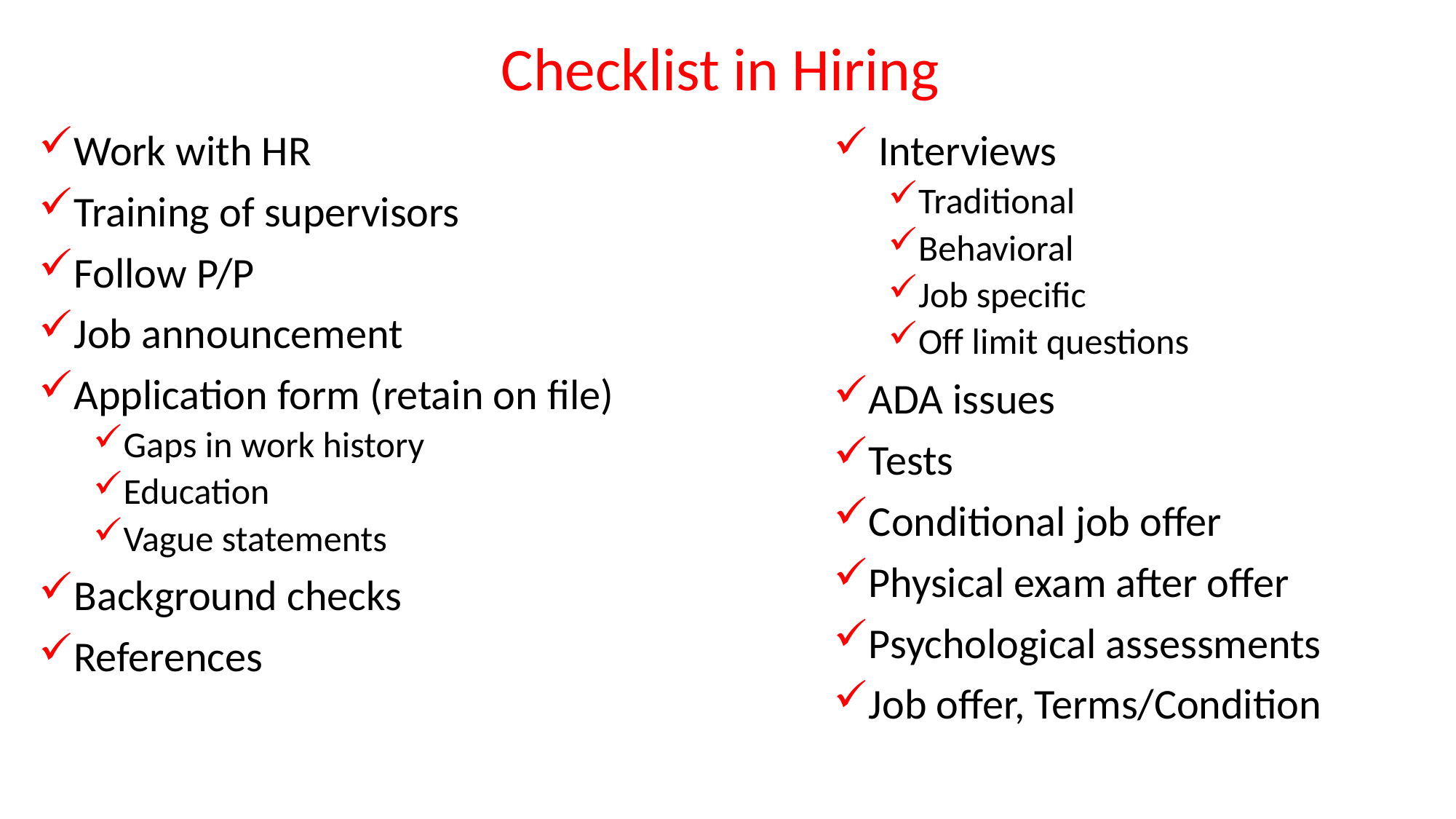

# Checklist in Hiring
Work with HR
Training of supervisors
Follow P/P
Job announcement
Application form (retain on file)
Gaps in work history
Education
Vague statements
Background checks
References

 Interviews
Traditional
Behavioral
Job specific
Off limit questions
ADA issues
Tests
Conditional job offer
Physical exam after offer
Psychological assessments
Job offer, Terms/Condition